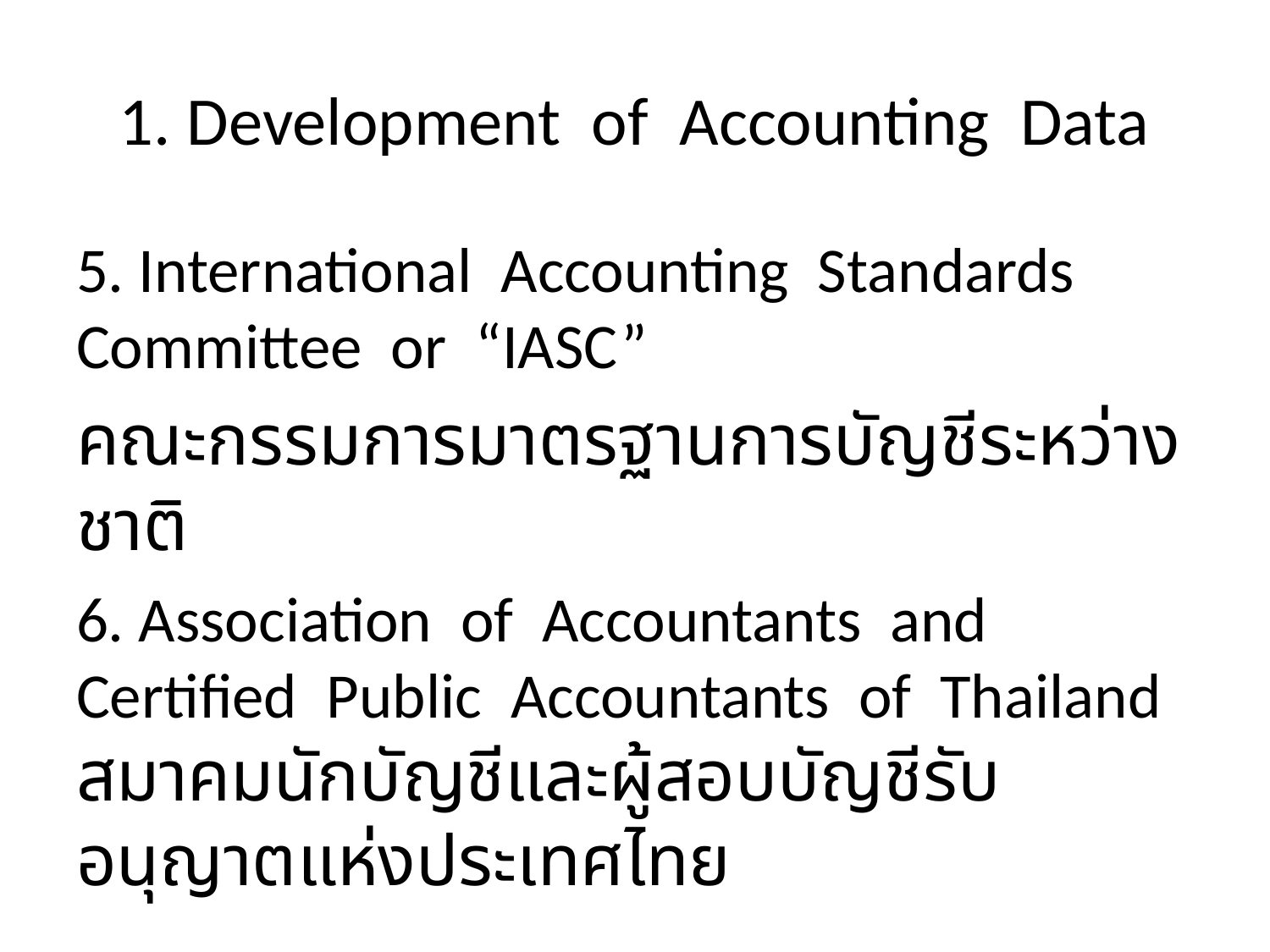

# 1. Development  of  Accounting  Data
5. International  Accounting  Standards  Committee  or  “IASC”
คณะกรรมการมาตรฐานการบัญชีระหว่างชาติ
6. Association  of  Accountants  and  Certified  Public  Accountants  of  Thailand  สมาคมนักบัญชีและผู้สอบบัญชีรับอนุญาตแห่งประเทศไทย